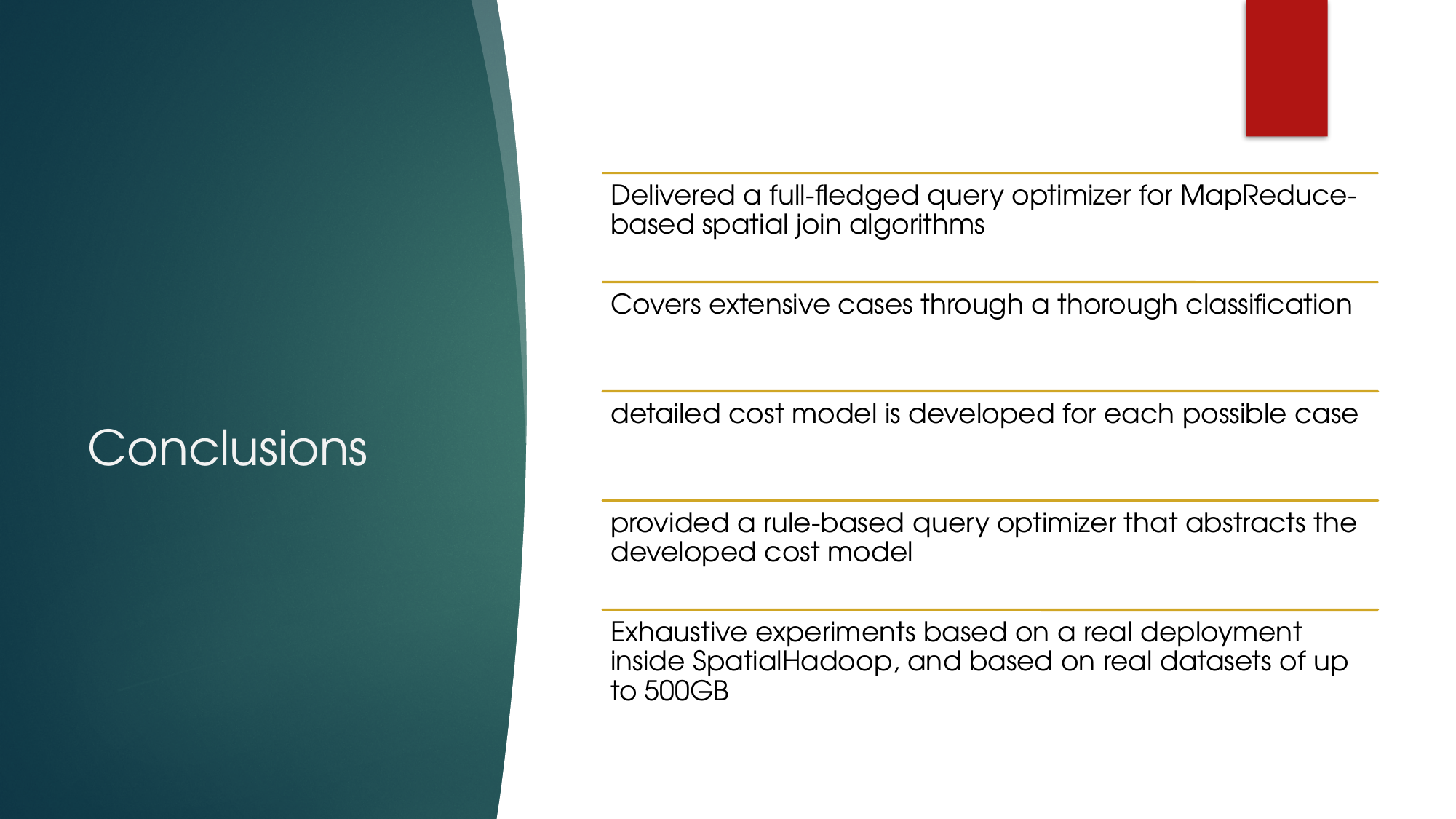

# Conclusions
Delivered a full-fledged query optimizer for MapReduce-based spatial join algorithms
Covers extensive cases through a thorough classification
detailed cost model is developed for each possible case
provided a rule-based query optimizer that abstracts the developed cost model
Exhaustive experiments based on a real deployment inside SpatialHadoop, and based on real datasets of up to 500GB